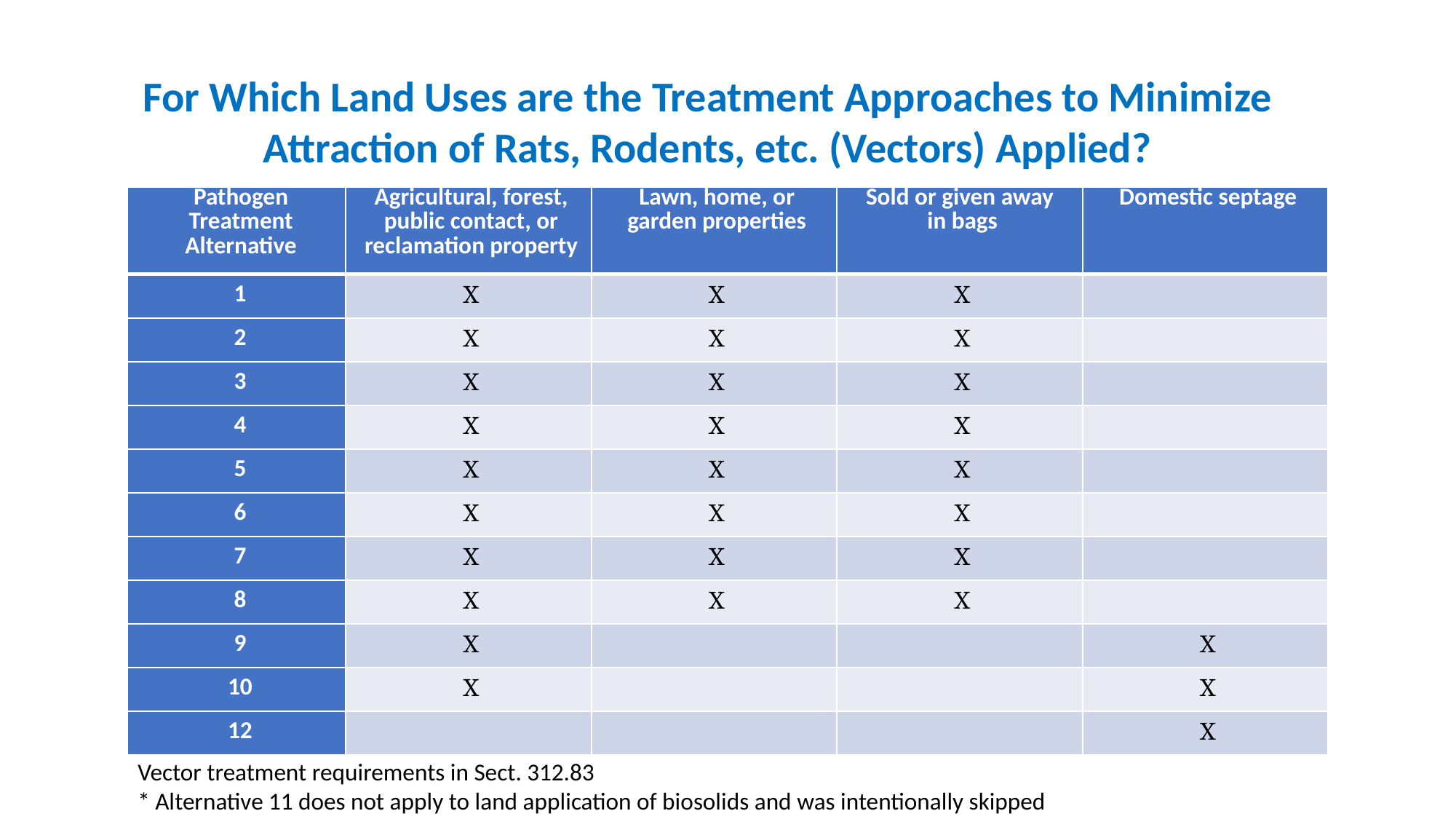

For Which Land Uses are the Treatment Approaches to Minimize Attraction of Rats, Rodents, etc. (Vectors) Applied?
| Pathogen Treatment Alternative | Agricultural, forest, public contact, or reclamation property | Lawn, home, or garden properties | Sold or given away in bags | Domestic septage |
| --- | --- | --- | --- | --- |
| 1 | X | X | X |  |
| 2 | X | X | X |  |
| 3 | X | X | X |  |
| 4 | X | X | X |  |
| 5 | X | X | X |  |
| 6 | X | X | X |  |
| 7 | X | X | X |  |
| 8 | X | X | X |  |
| 9 | X |  |  | X |
| 10 | X |  |  | X |
| 12 |  |  |  | X |
Vector treatment requirements in Sect. 312.83
* Alternative 11 does not apply to land application of biosolids and was intentionally skipped